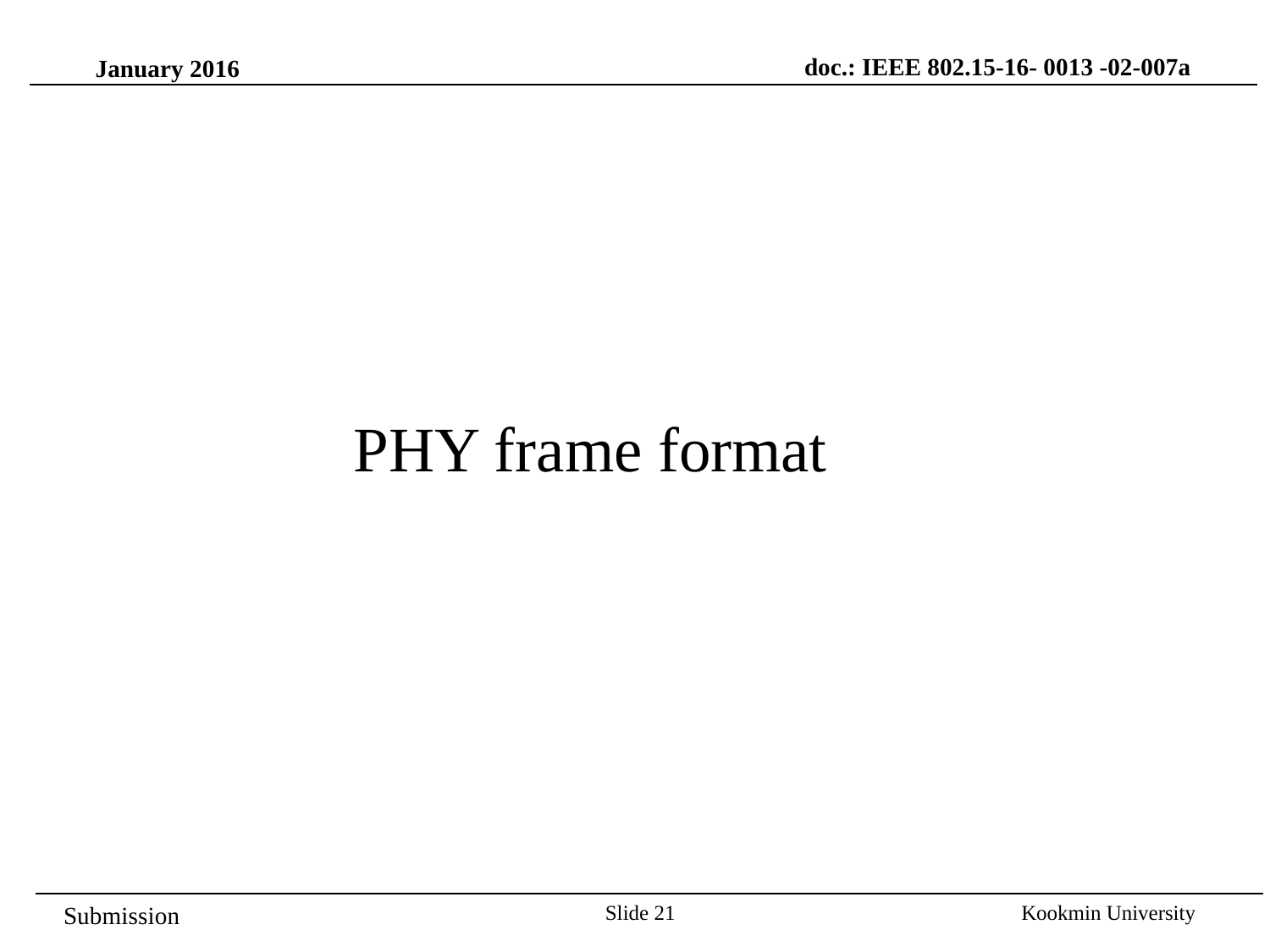

doc.: IEEE 802.15-16- 0013 -02-007a
January 2016
PHY frame format
Slide 21
Kookmin University
Submission